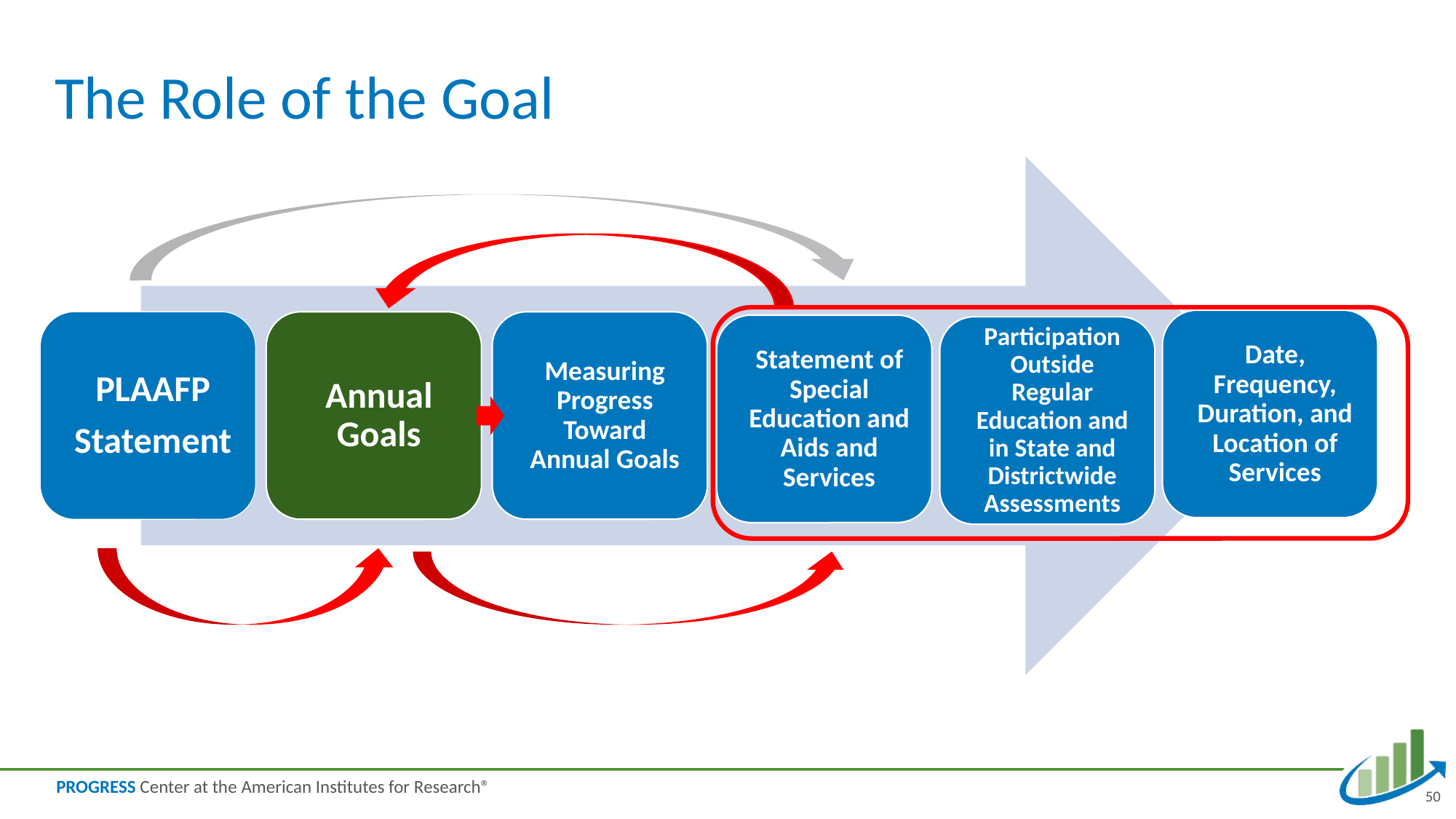

# The Role of the Goal
PLAAFP
Statement
Annual Goals
Measuring Progress Toward Annual Goals
Date, Frequency, Duration, and Location of Services
Statement of Special Education and Aids and Services
Participation Outside Regular Education and in State and Districtwide Assessments

50